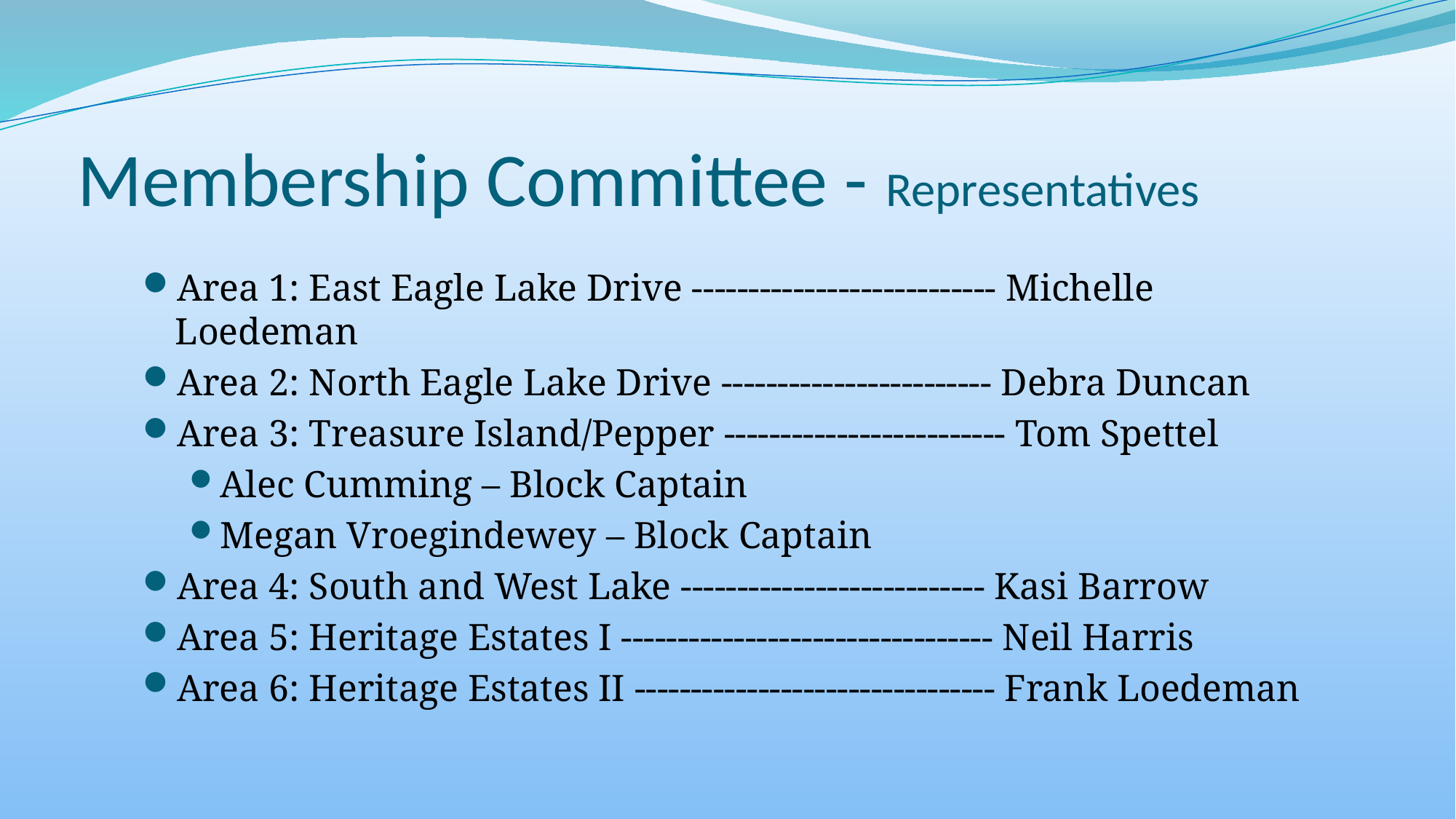

# Membership Committee - Representatives
Area 1: East Eagle Lake Drive --------------------------- Michelle Loedeman
Area 2: North Eagle Lake Drive ------------------------ Debra Duncan
Area 3: Treasure Island/Pepper ------------------------- Tom Spettel
Alec Cumming – Block Captain
Megan Vroegindewey – Block Captain
Area 4: South and West Lake --------------------------- Kasi Barrow
Area 5: Heritage Estates I --------------------------------- Neil Harris
Area 6: Heritage Estates II -------------------------------- Frank Loedeman